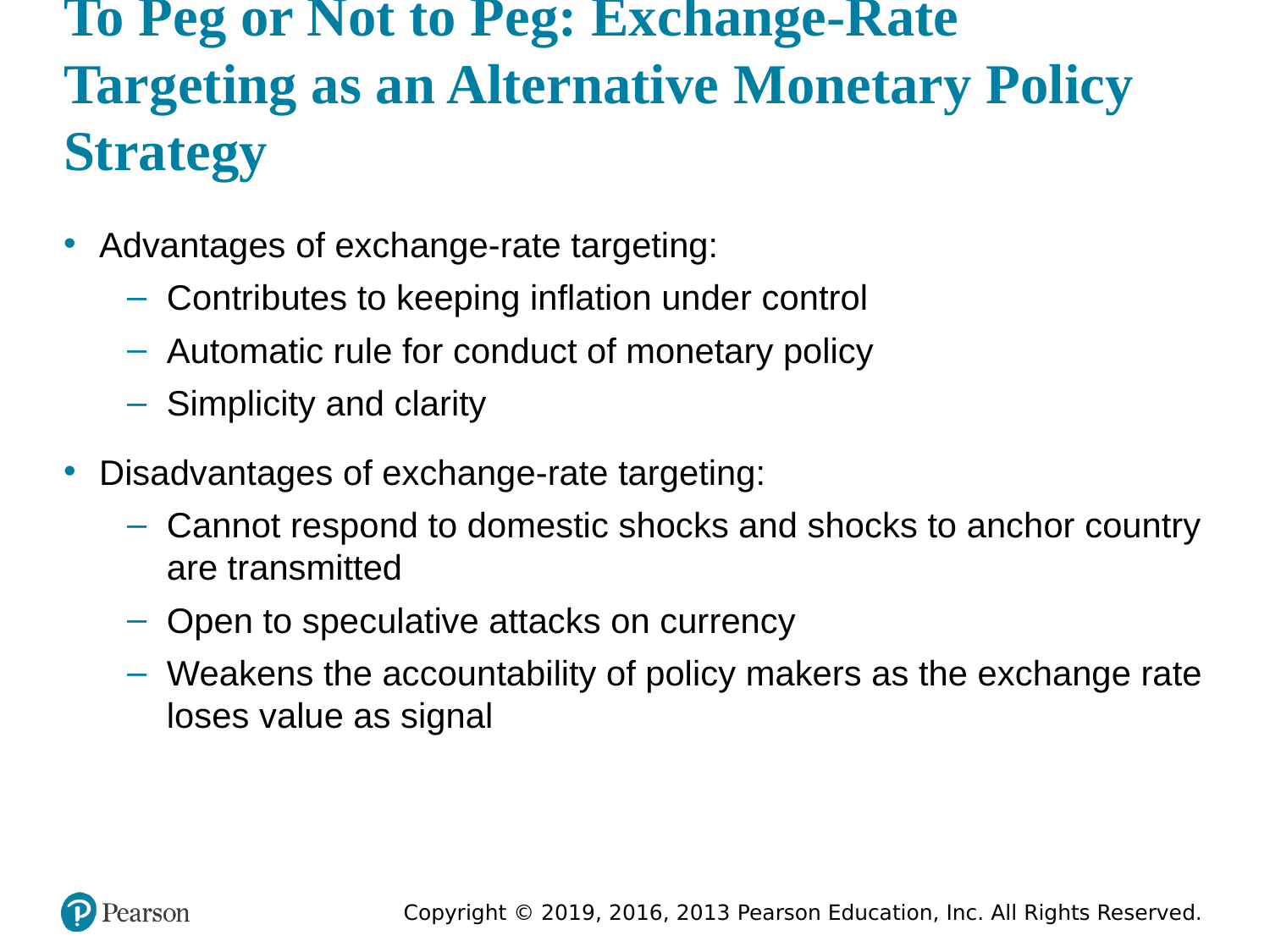

# To Peg or Not to Peg: Exchange-Rate Targeting as an Alternative Monetary Policy Strategy
Advantages of exchange-rate targeting:
Contributes to keeping inflation under control
Automatic rule for conduct of monetary policy
Simplicity and clarity
Disadvantages of exchange-rate targeting:
Cannot respond to domestic shocks and shocks to anchor country are transmitted
Open to speculative attacks on currency
Weakens the accountability of policy makers as the exchange rate loses value as signal